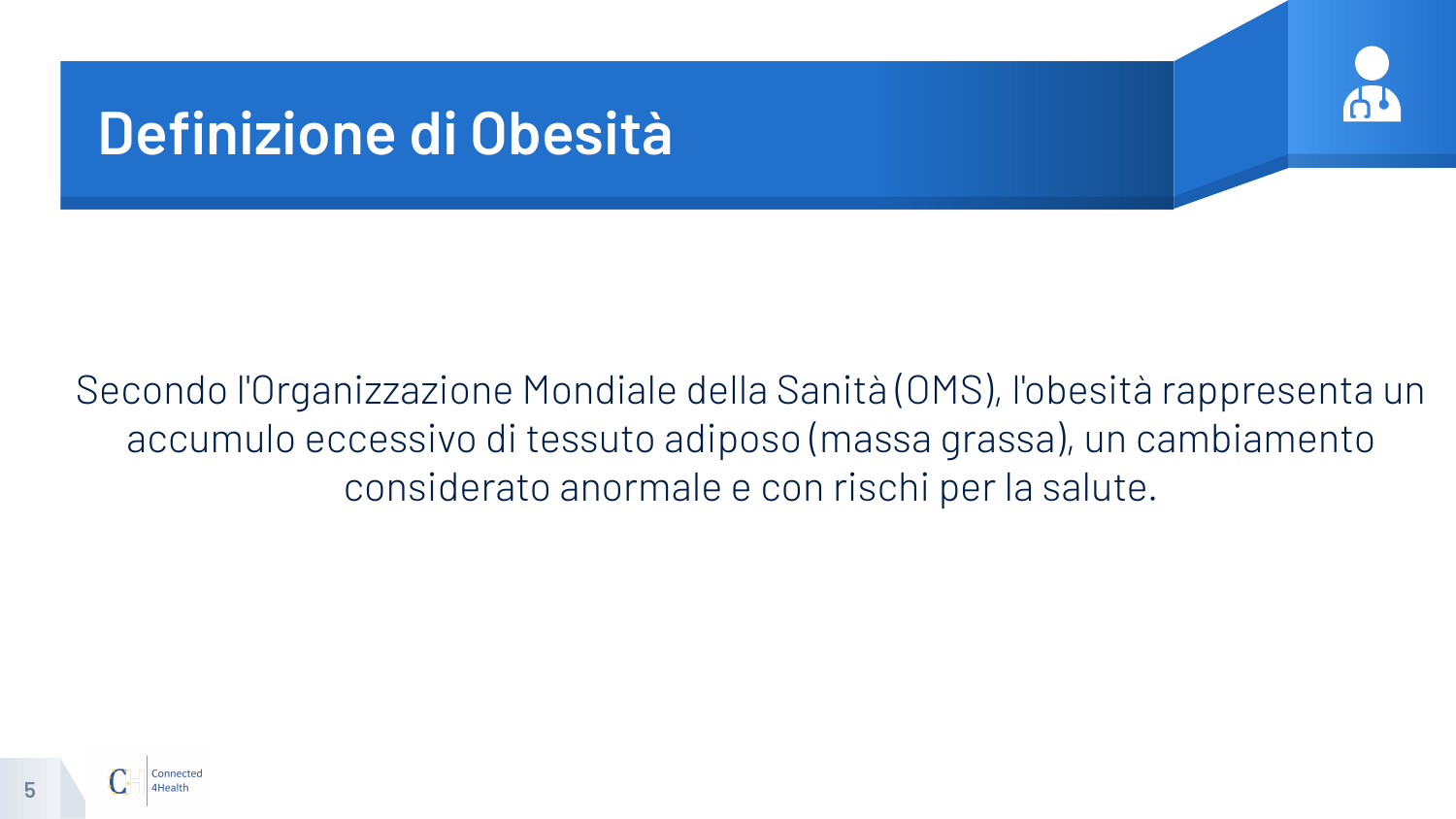

# Definizione di Obesità
Secondo l'Organizzazione Mondiale della Sanità (OMS), l'obesità rappresenta un accumulo eccessivo di tessuto adiposo (massa grassa), un cambiamento considerato anormale e con rischi per la salute.
5